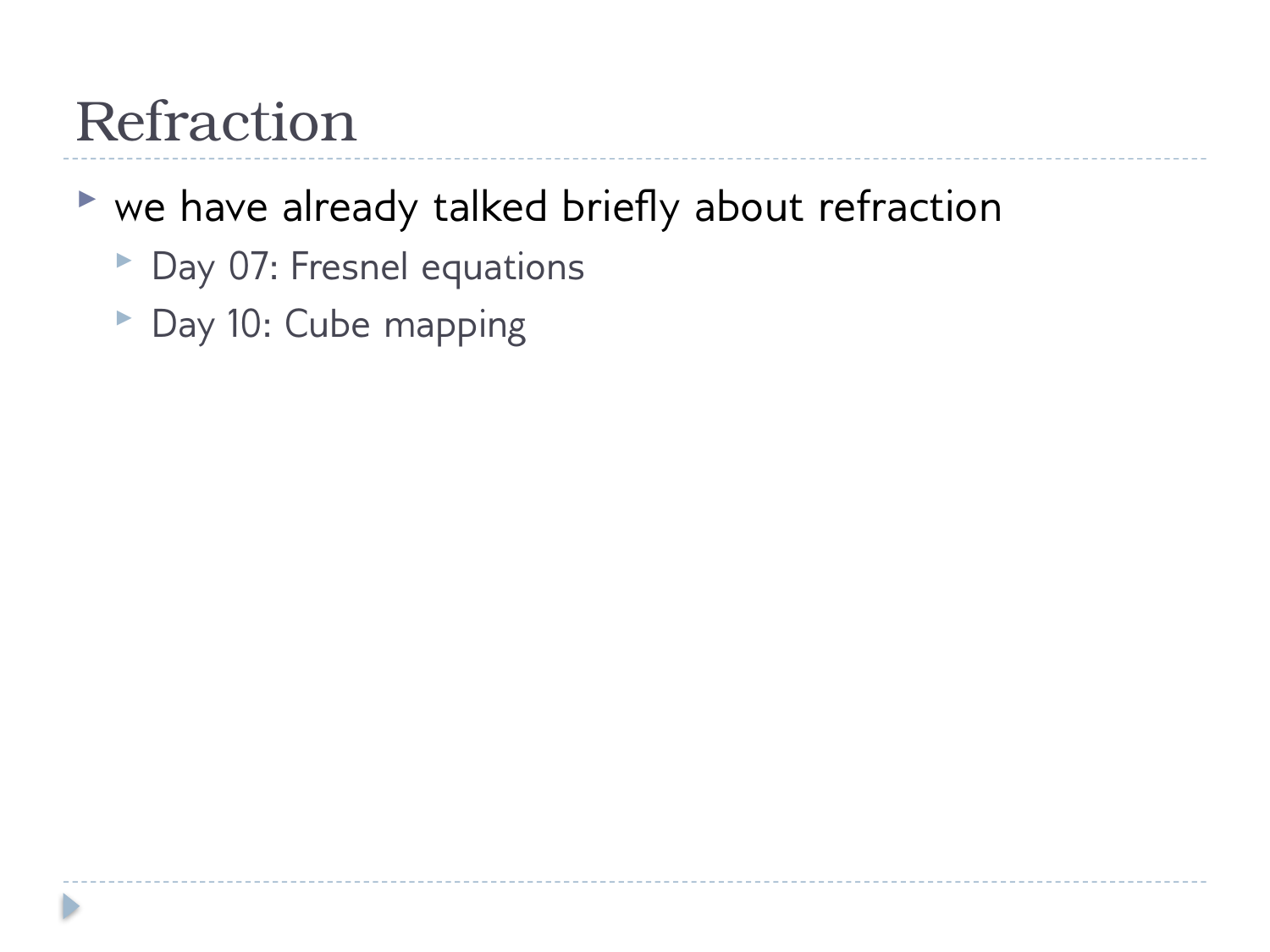

# Refraction
we have already talked briefly about refraction
Day 07: Fresnel equations
Day 10: Cube mapping